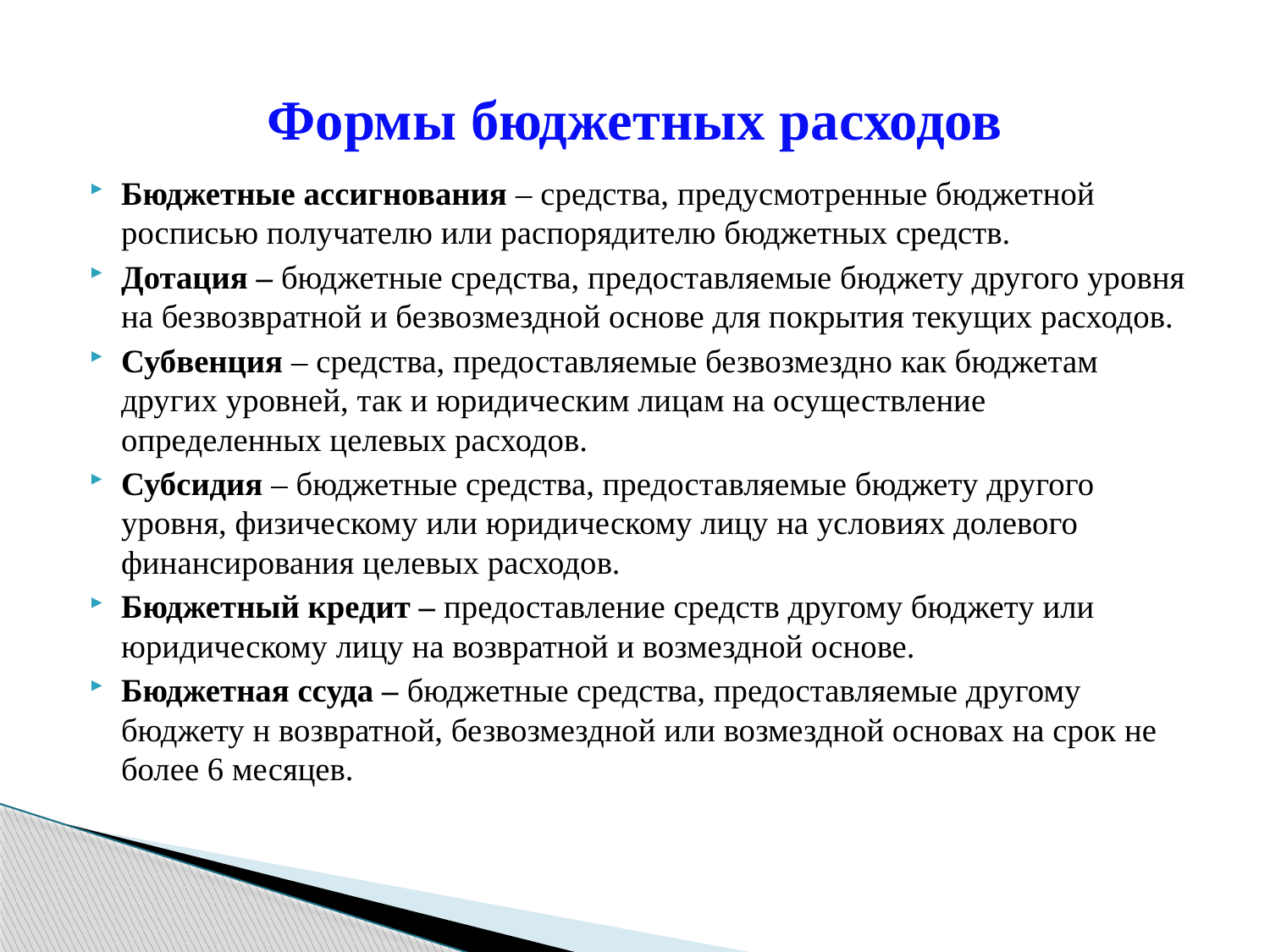

# Формы бюджетных расходов
Бюджетные ассигнования – средства, предусмотренные бюджетной росписью получателю или распорядителю бюджетных средств.
Дотация – бюджетные средства, предоставляемые бюджету другого уровня на безвозвратной и безвозмездной основе для покрытия текущих расходов.
Субвенция – средства, предоставляемые безвозмездно как бюджетам других уровней, так и юридическим лицам на осуществление определенных целевых расходов.
Субсидия – бюджетные средства, предоставляемые бюджету другого уровня, физическому или юридическому лицу на условиях долевого финансирования целевых расходов.
Бюджетный кредит – предоставление средств другому бюджету или юридическому лицу на возвратной и возмездной основе.
Бюджетная ссуда – бюджетные средства, предоставляемые другому бюджету н возвратной, безвозмездной или возмездной основах на срок не более 6 месяцев.